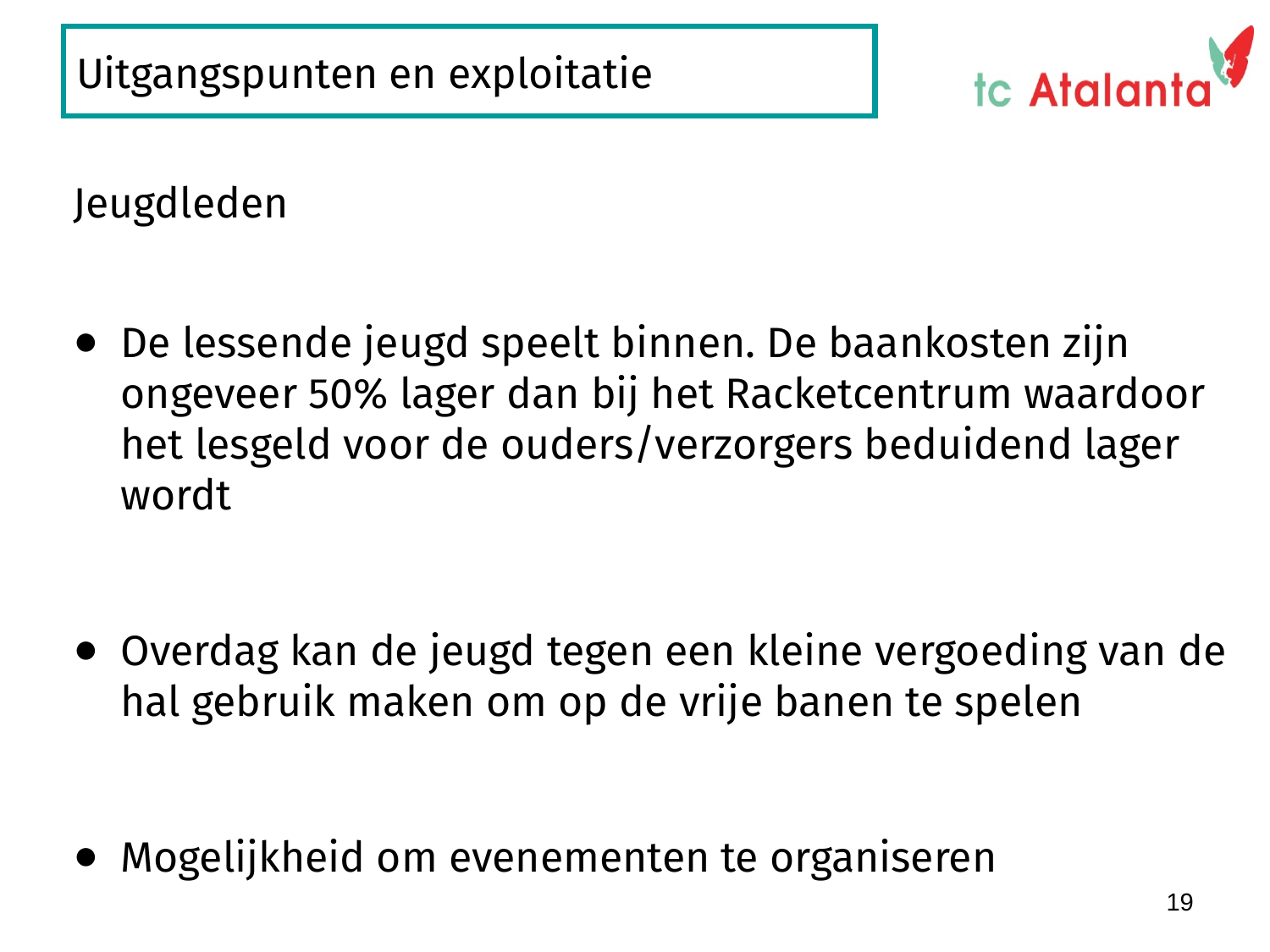

# Uitgangspunten en exploitatie
Jeugdleden

De lessende jeugd speelt binnen. De baankosten zijn ongeveer 50% lager dan bij het Racketcentrum waardoor het lesgeld voor de ouders/verzorgers beduidend lager wordt

Overdag kan de jeugd tegen een kleine vergoeding van de hal gebruik maken om op de vrije banen te spelen

Mogelijkheid om evenementen te organiseren

19